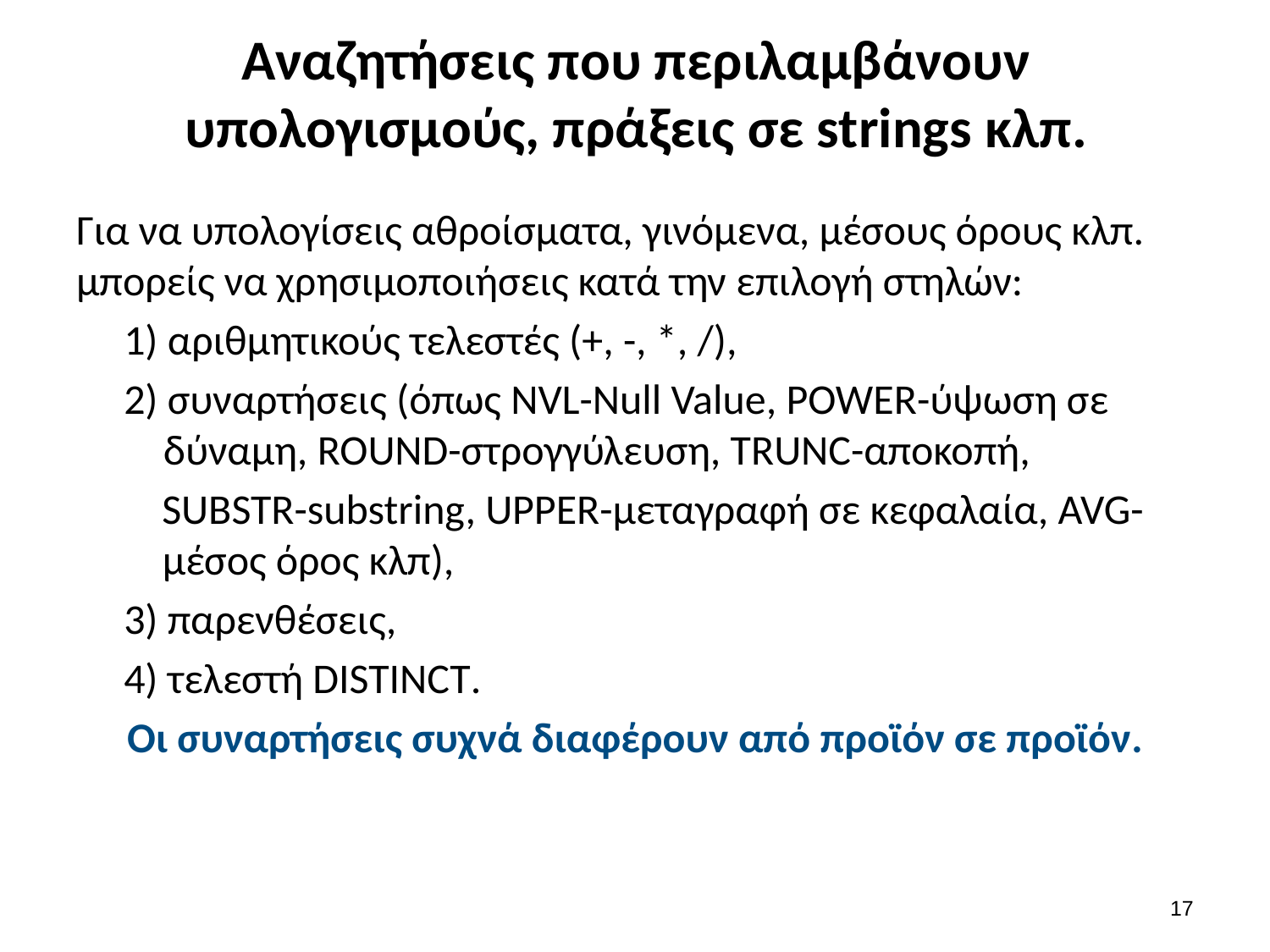

# Αναζητήσεις που περιλαμβάνουν υπολογισμούς, πράξεις σε strings κλπ.
Για να υπολογίσεις αθροίσματα, γινόμενα, μέσους όρους κλπ. μπορείς να χρησιμοποιήσεις κατά την επιλογή στηλών:
     1) αριθμητικούς τελεστές (+, -, *, /),
     2) συναρτήσεις (όπως NVL-Null Value, POWER-ύψωση σε δύναμη, ROUND-στρογγύλευση, TRUNC-αποκοπή,
         SUBSTR-substring, UPPER-μεταγραφή σε κεφαλαία, AVG-μέσος όρος κλπ),
     3) παρενθέσεις,
     4) τελεστή DISTINCT.
Οι συναρτήσεις συχνά διαφέρουν από προϊόν σε προϊόν.
17